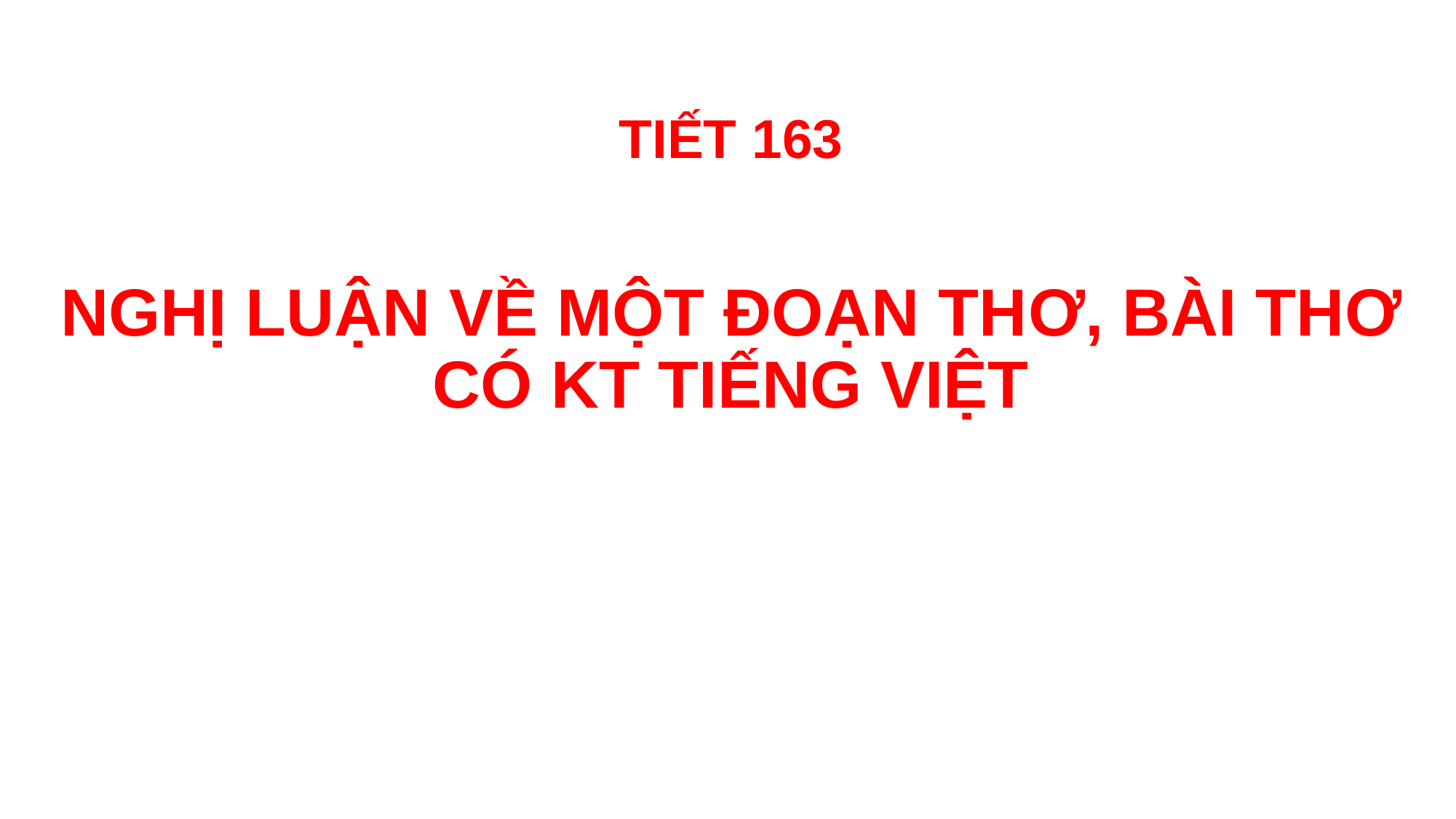

# TIẾT 163 NGHỊ LUẬN VỀ MỘT ĐOẠN THƠ, BÀI THƠ CÓ KT TIẾNG VIỆT